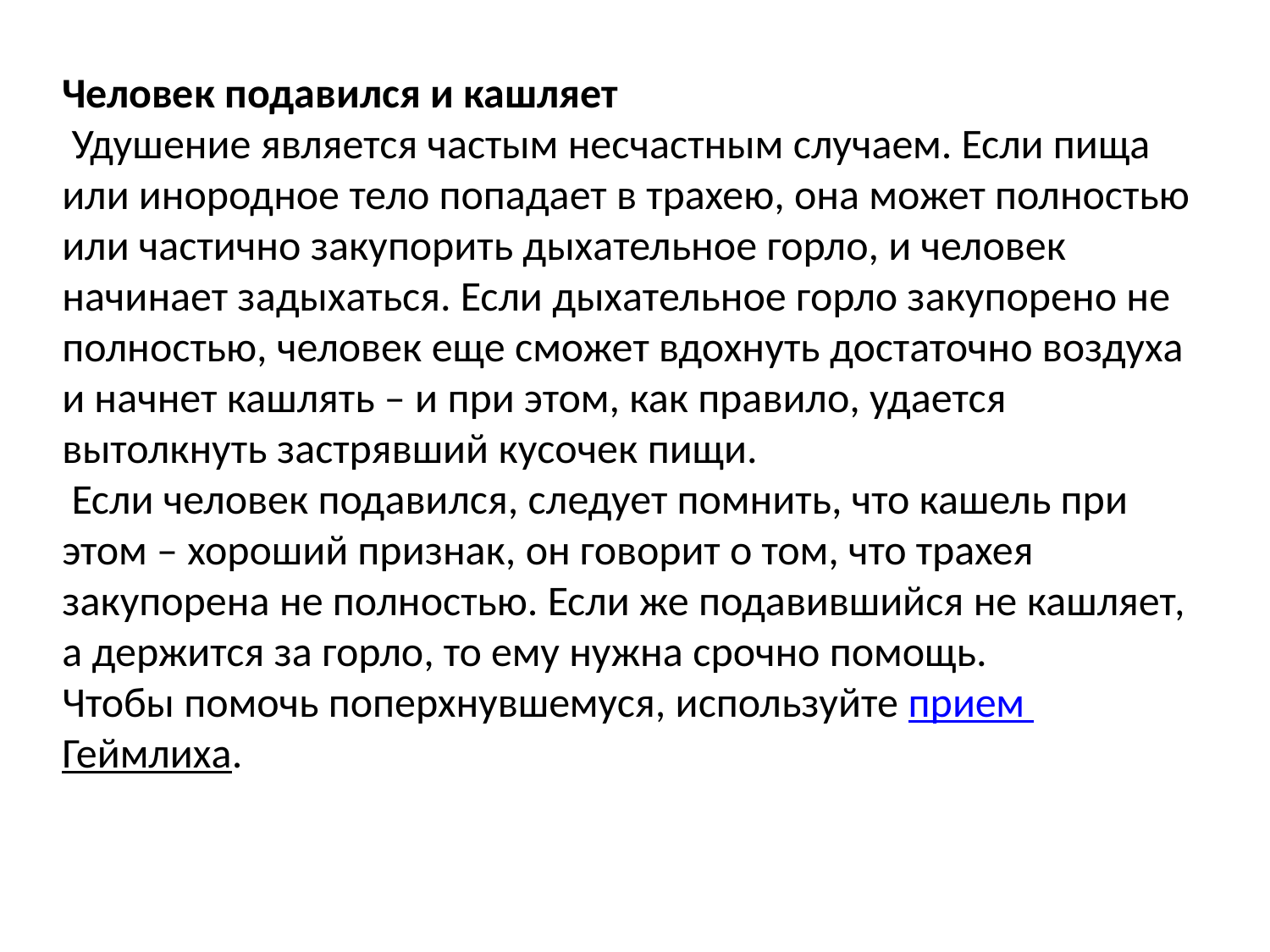

Человек подавился и кашляет
 Удушение является частым несчастным случаем. Если пища или инородное тело попадает в трахею, она может полностью или частично закупорить дыхательное горло, и человек начинает задыхаться. Если дыхательное горло закупорено не полностью, человек еще сможет вдохнуть достаточно воздуха и начнет кашлять – и при этом, как правило, удается вытолкнуть застрявший кусочек пищи.
 Если человек подавился, следует помнить, что кашель при этом – хороший признак, он говорит о том, что трахея закупорена не полностью. Если же подавившийся не кашляет, а держится за горло, то ему нужна срочно помощь.
Чтобы помочь поперхнувшемуся, используйте прием Геймлиха.